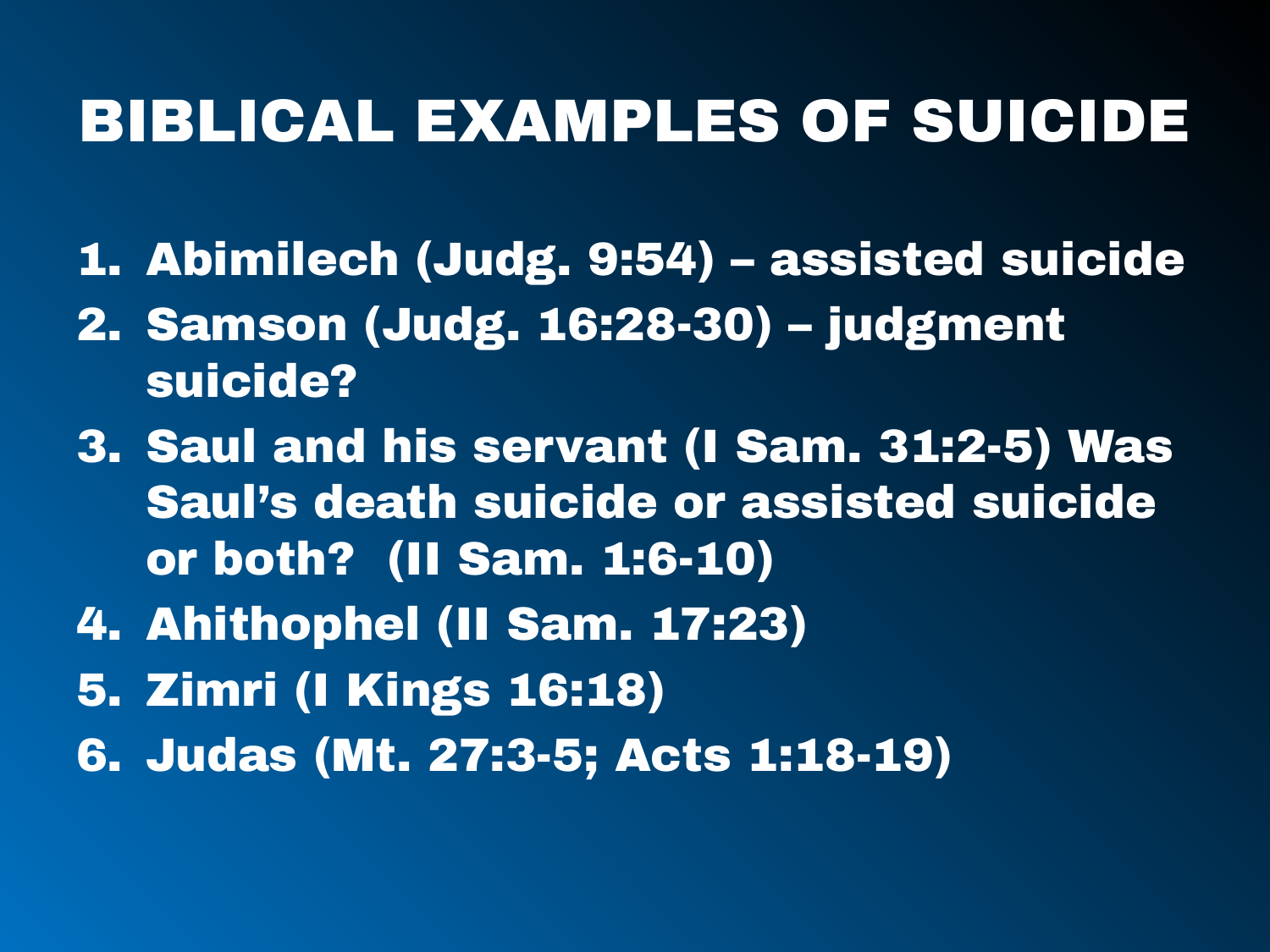

# BIBLICAL EXAMPLES OF SUICIDE
Abimilech (Judg. 9:54) – assisted suicide
Samson (Judg. 16:28-30) – judgment suicide?
Saul and his servant (I Sam. 31:2-5) Was Saul’s death suicide or assisted suicide or both?  (II Sam. 1:6-10)
Ahithophel (II Sam. 17:23)
Zimri (I Kings 16:18)
Judas (Mt. 27:3-5; Acts 1:18-19)